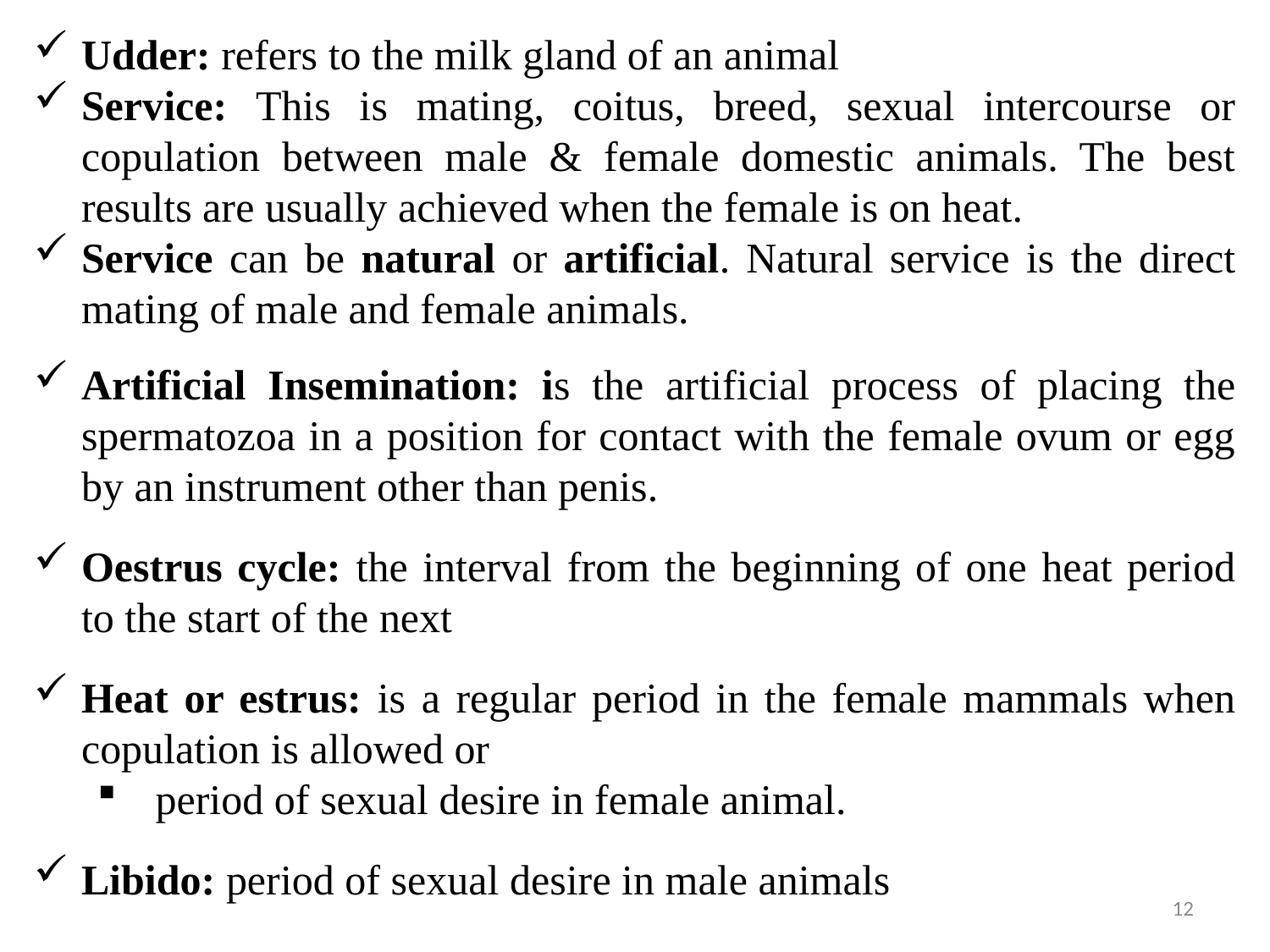

Udder: refers to the milk gland of an animal
Service: This is mating, coitus, breed, sexual intercourse or copulation between male & female domestic animals. The best results are usually achieved when the female is on heat.
Service can be natural or artificial. Natural service is the direct mating of male and female animals.

Artificial Insemination: is the artificial process of placing the spermatozoa in a position for contact with the female ovum or egg by an instrument other than penis.

Oestrus cycle: the interval from the beginning of one heat period to the start of the next

Heat or estrus: is a regular period in the female mammals when copulation is allowed or
 period of sexual desire in female animal.

Libido: period of sexual desire in male animals
12